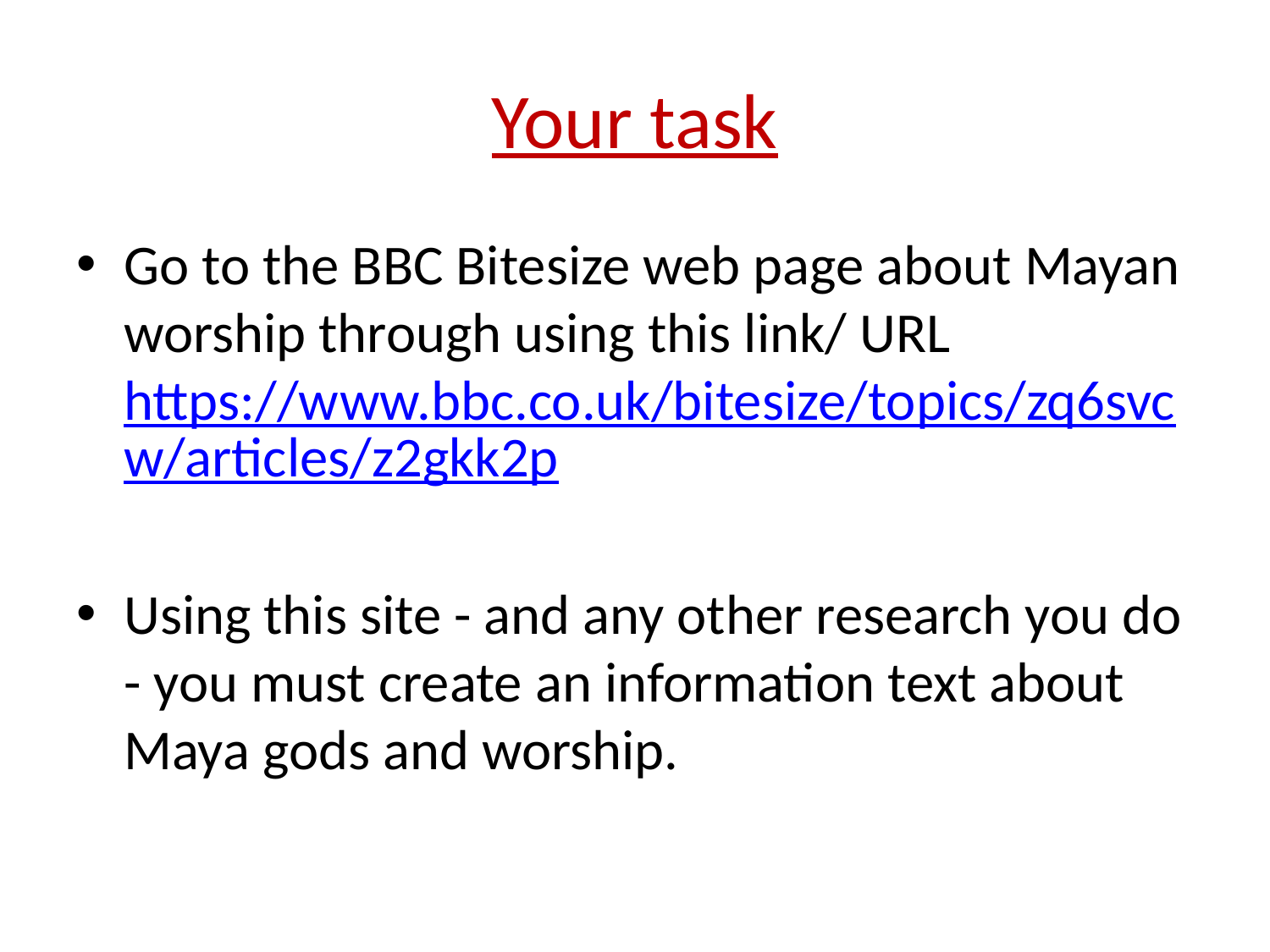

# Your task
Go to the BBC Bitesize web page about Mayan worship through using this link/ URL https://www.bbc.co.uk/bitesize/topics/zq6svcw/articles/z2gkk2p

Using this site - and any other research you do - you must create an information text about Maya gods and worship.